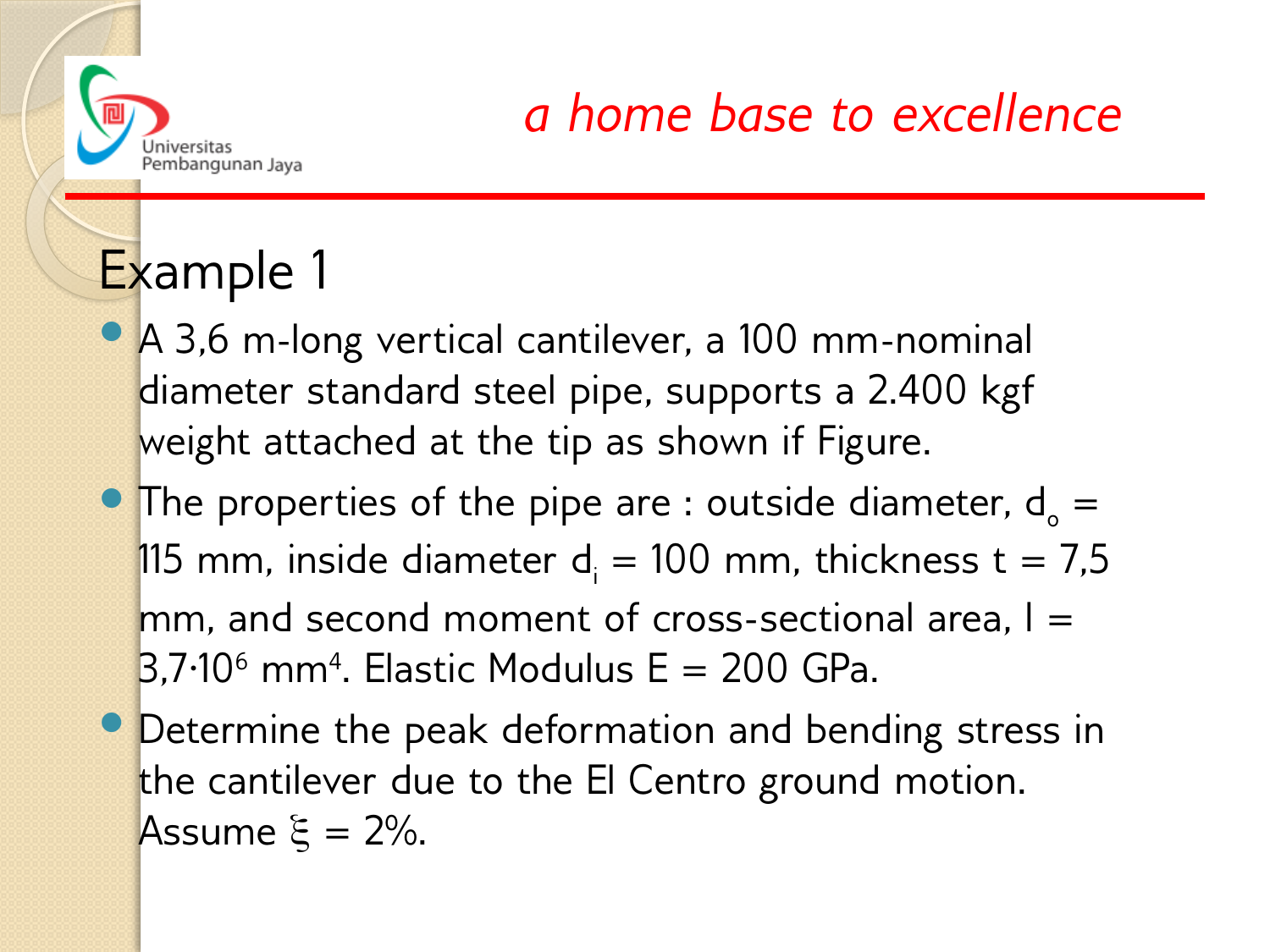

Example 1
A 3,6 m-long vertical cantilever, a 100 mm-nominal diameter standard steel pipe, supports a 2.400 kgf weight attached at the tip as shown if Figure.
The properties of the pipe are : outside diameter, do = 115 mm, inside diameter di = 100 mm, thickness t = 7,5 mm, and second moment of cross-sectional area, I = 3,7∙106 mm4. Elastic Modulus E = 200 GPa.
Determine the peak deformation and bending stress in the cantilever due to the El Centro ground motion. Assume ξ = 2%.